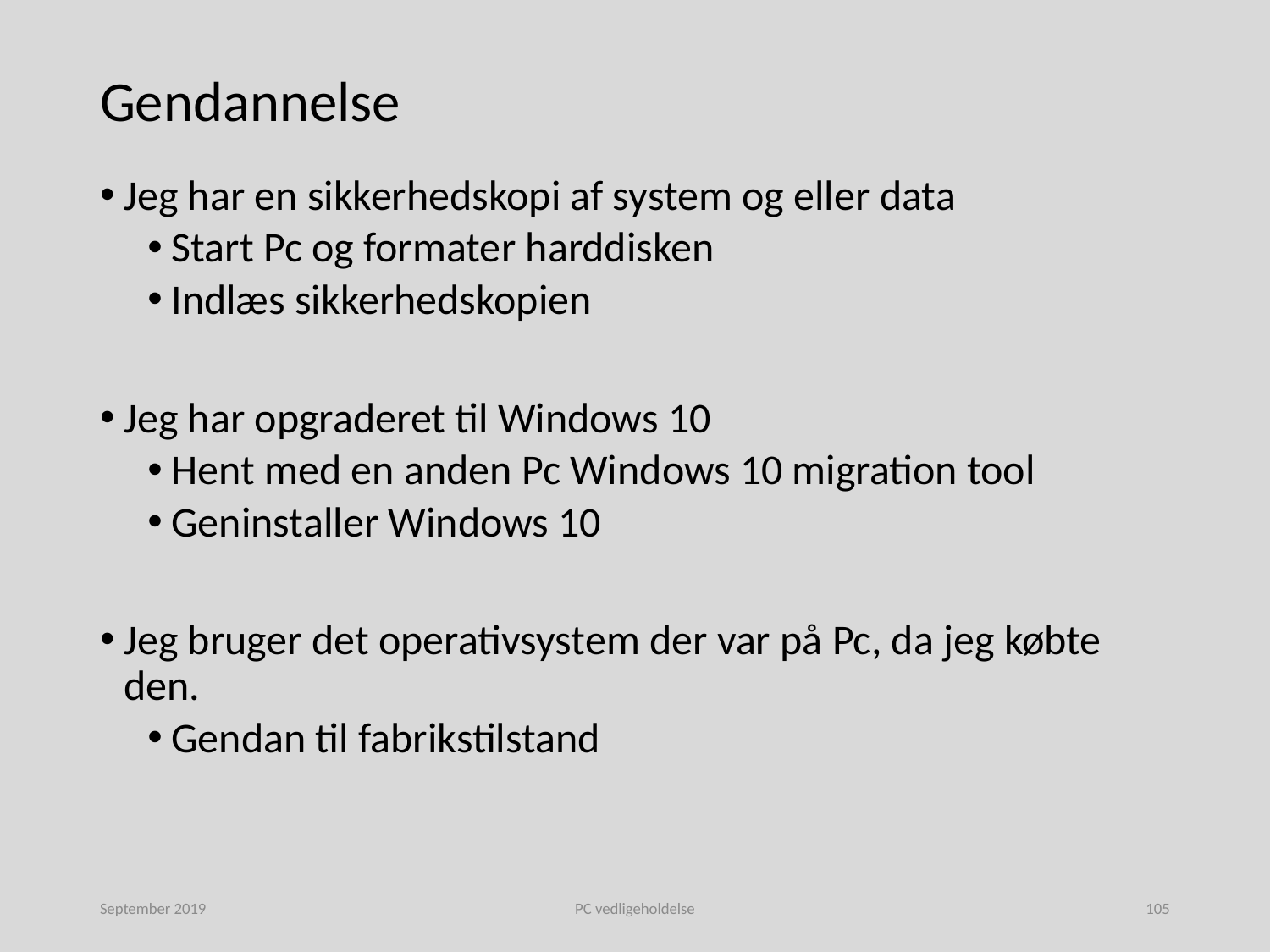

# Gendannelse
Jeg har en sikkerhedskopi af system og eller data
Start Pc og formater harddisken
Indlæs sikkerhedskopien

Jeg har opgraderet til Windows 10
Hent med en anden Pc Windows 10 migration tool
Geninstaller Windows 10

Jeg bruger det operativsystem der var på Pc, da jeg købte den.
Gendan til fabrikstilstand

September 2019
PC vedligeholdelse
105